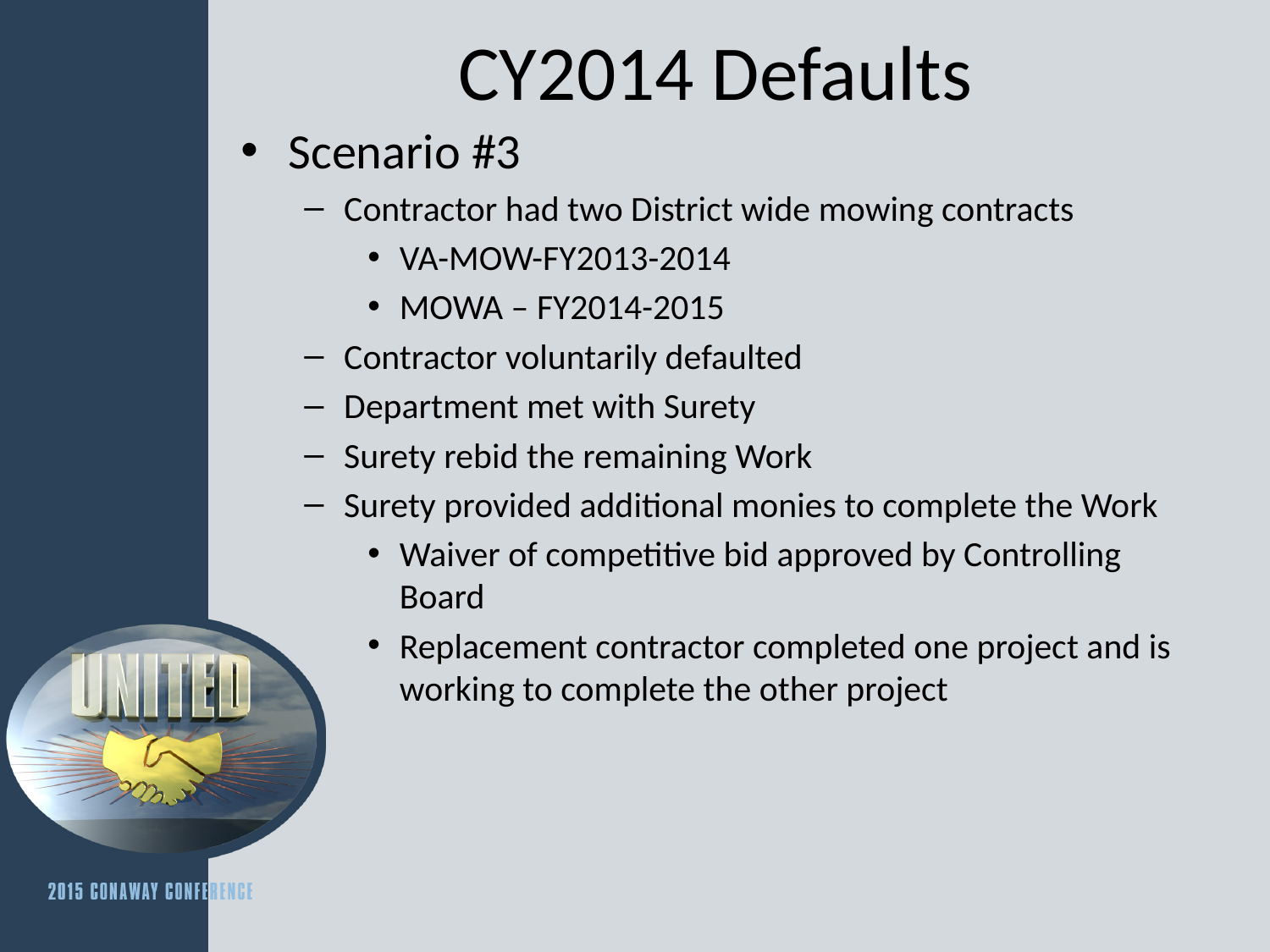

# CY2014 Defaults
Scenario #3
Contractor had two District wide mowing contracts
VA-MOW-FY2013-2014
MOWA – FY2014-2015
Contractor voluntarily defaulted
Department met with Surety
Surety rebid the remaining Work
Surety provided additional monies to complete the Work
Waiver of competitive bid approved by Controlling Board
Replacement contractor completed one project and is working to complete the other project